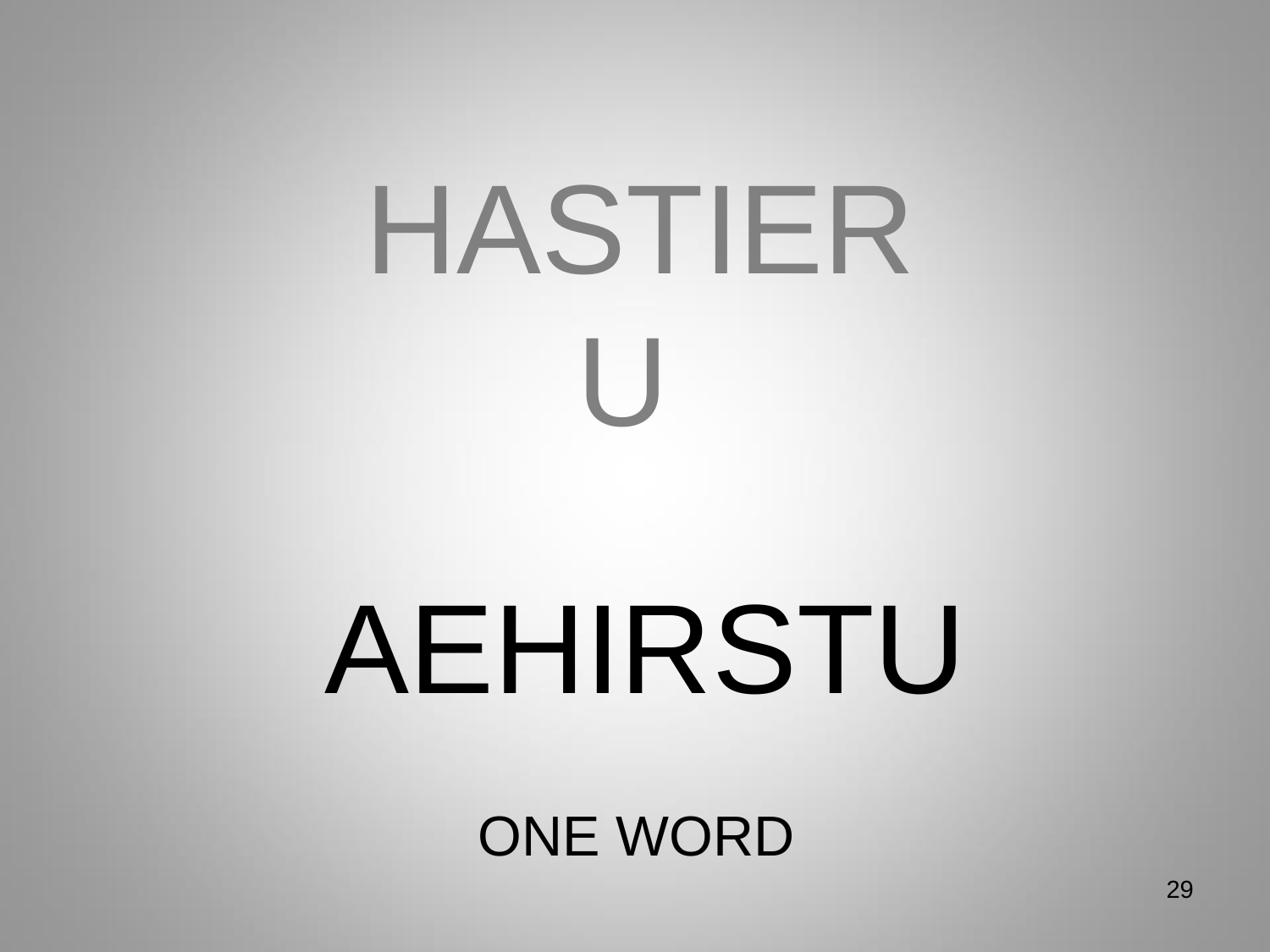

# HASTIER U
AEHIRSTU
ONE WORD
29